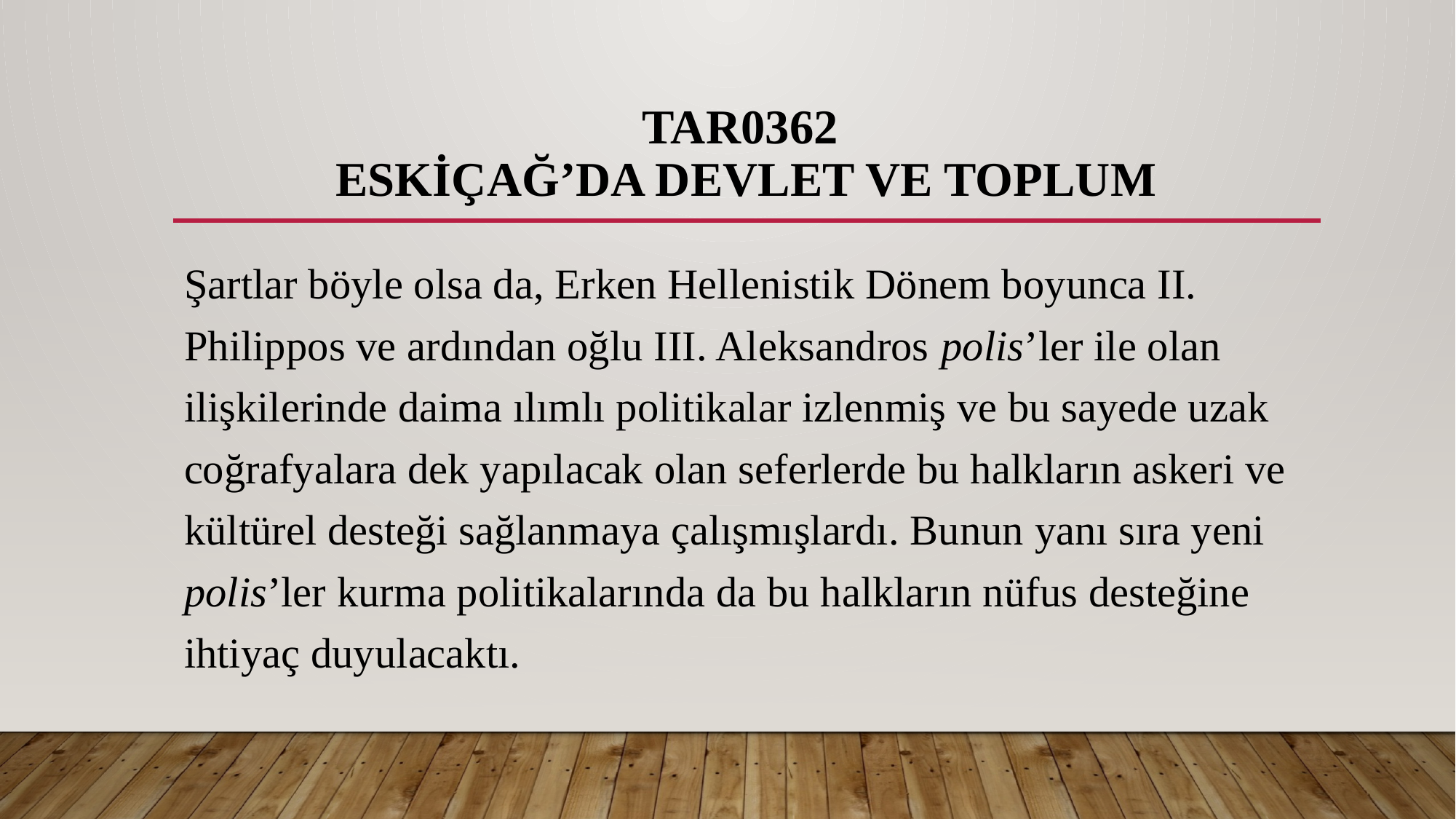

# TAR0362 ESKİÇAĞ’DA DEVLET VE TOPLUM
Şartlar böyle olsa da, Erken Hellenistik Dönem boyunca II. Philippos ve ardından oğlu III. Aleksandros polis’ler ile olan ilişkilerinde daima ılımlı politikalar izlenmiş ve bu sayede uzak coğrafyalara dek yapılacak olan seferlerde bu halkların askeri ve kültürel desteği sağlanmaya çalışmışlardı. Bunun yanı sıra yeni polis’ler kurma politikalarında da bu halkların nüfus desteğine ihtiyaç duyulacaktı.